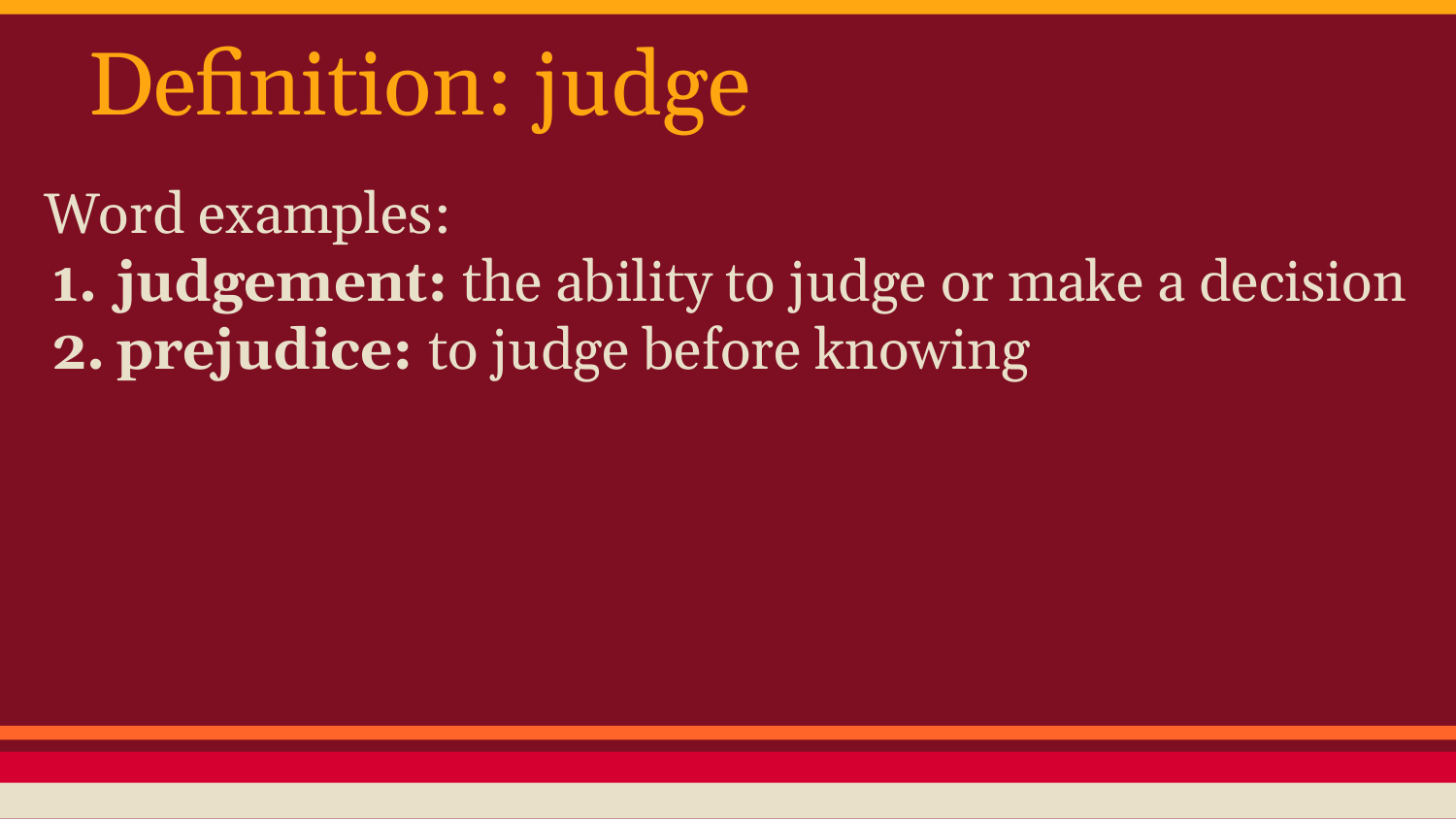

# Definition: judge
Word examples:
judgement: the ability to judge or make a decision
prejudice: to judge before knowing